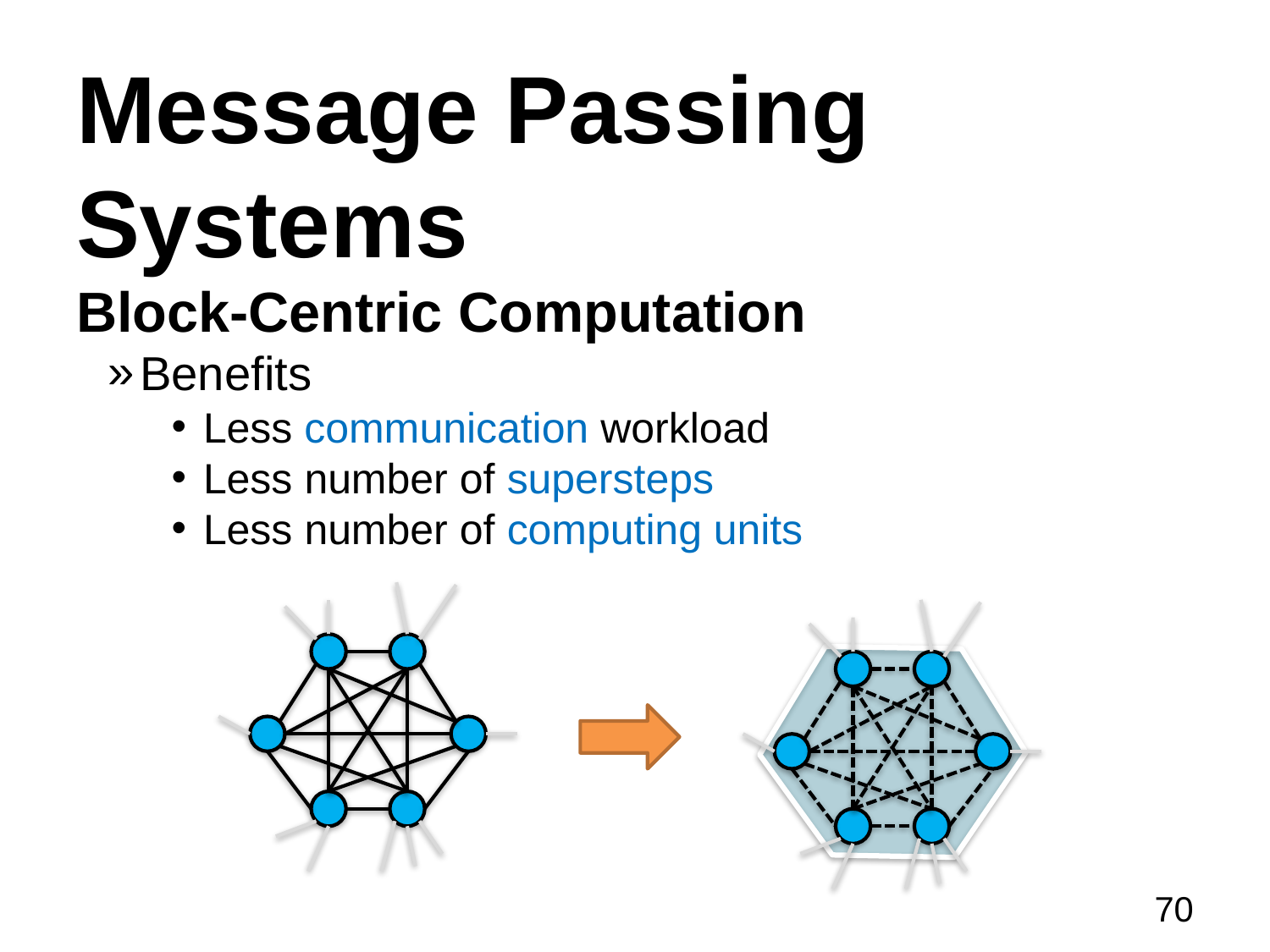

# Message Passing Systems
Block-Centric Computation
Benefits
Less communication workload
Less number of supersteps
Less number of computing units

70